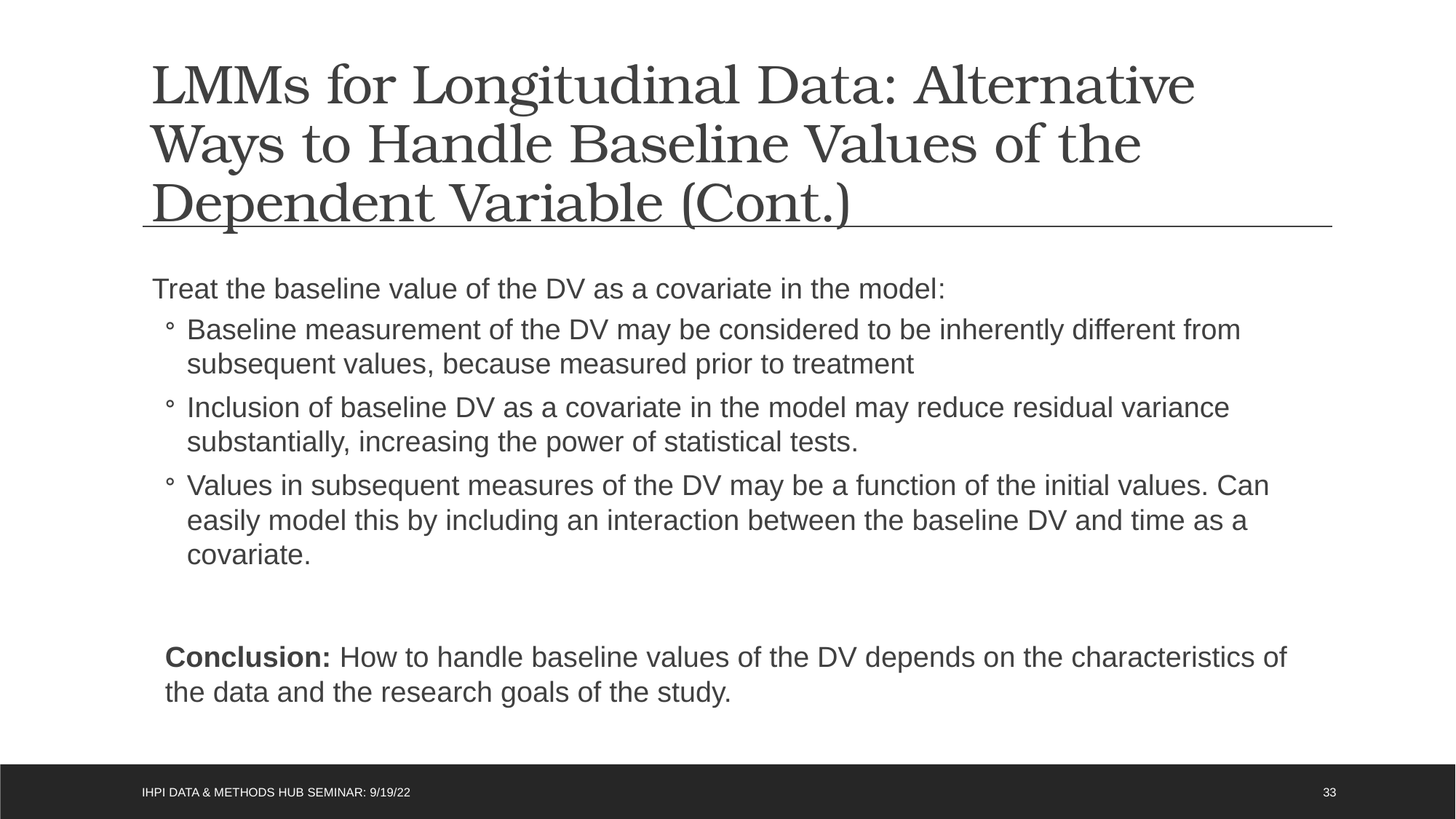

# LMMs for Longitudinal Data: Alternative Ways to Handle Baseline Values of the Dependent Variable (Cont.)

Treat the baseline value of the DV as a covariate in the model:
Baseline measurement of the DV may be considered to be inherently different from subsequent values, because measured prior to treatment
Inclusion of baseline DV as a covariate in the model may reduce residual variance substantially, increasing the power of statistical tests.
Values in subsequent measures of the DV may be a function of the initial values. Can easily model this by including an interaction between the baseline DV and time as a covariate.

Conclusion: How to handle baseline values of the DV depends on the characteristics of the data and the research goals of the study.

IHPI Data & Methods Hub Seminar: 9/19/22
33